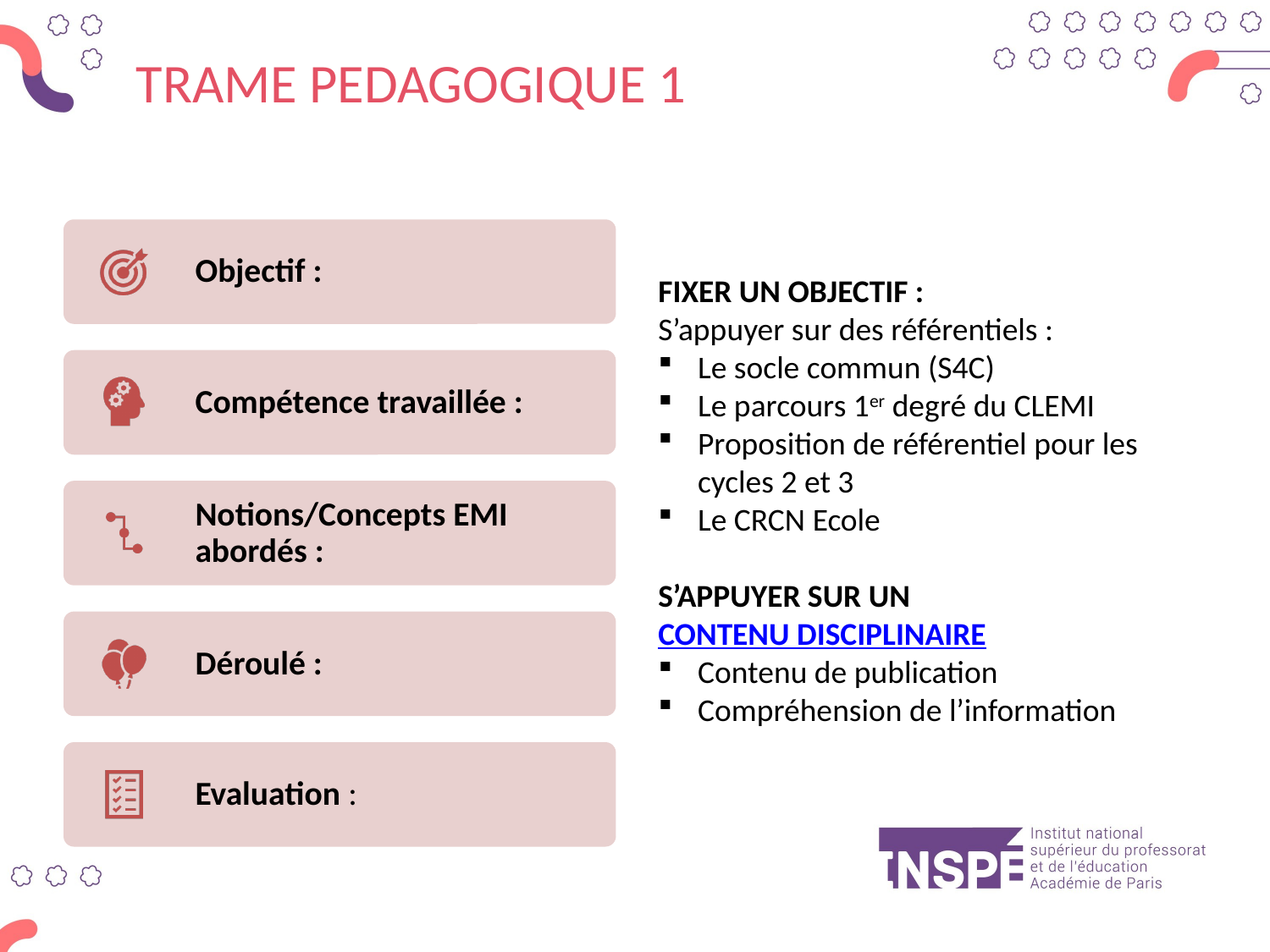

# TRAME PEDAGOGIQUE 1
Objectif :
Compétence travaillée :
Notions/Concepts EMI abordés :
Déroulé :
Evaluation :
FIXER UN OBJECTIF :
S’appuyer sur des référentiels :
Le socle commun (S4C)
Le parcours 1er degré du CLEMI
Proposition de référentiel pour les cycles 2 et 3
Le CRCN Ecole

S’APPUYER SUR UN CONTENU DISCIPLINAIRE
Contenu de publication
Compréhension de l’information